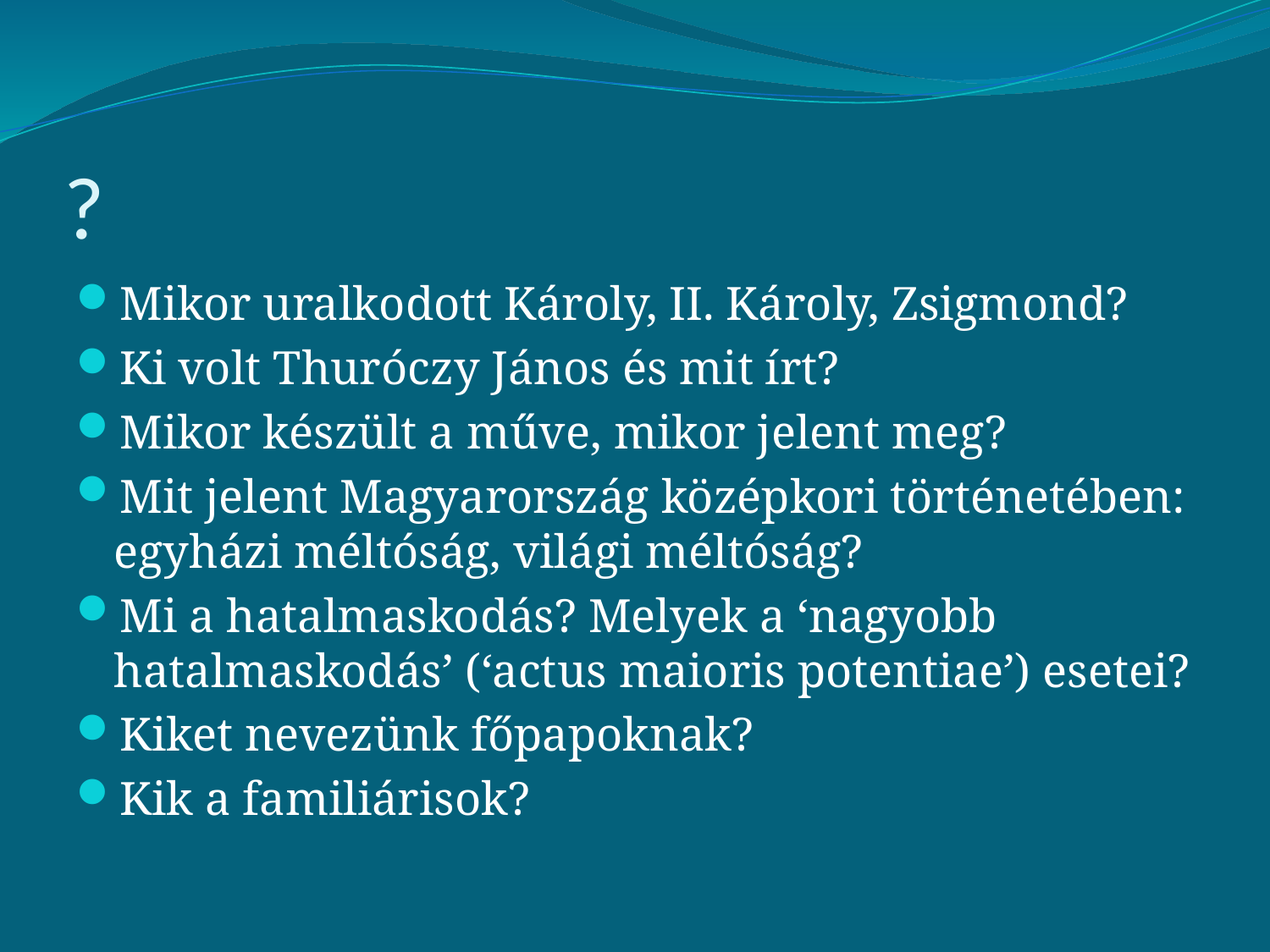

# ?
Mikor uralkodott Károly, II. Károly, Zsigmond?
Ki volt Thuróczy János és mit írt?
Mikor készült a műve, mikor jelent meg?
Mit jelent Magyarország középkori történetében: egyházi méltóság, világi méltóság?
Mi a hatalmaskodás? Melyek a ‘nagyobb hatalmaskodás’ (‘actus maioris potentiae’) esetei?
Kiket nevezünk főpapoknak?
Kik a familiárisok?